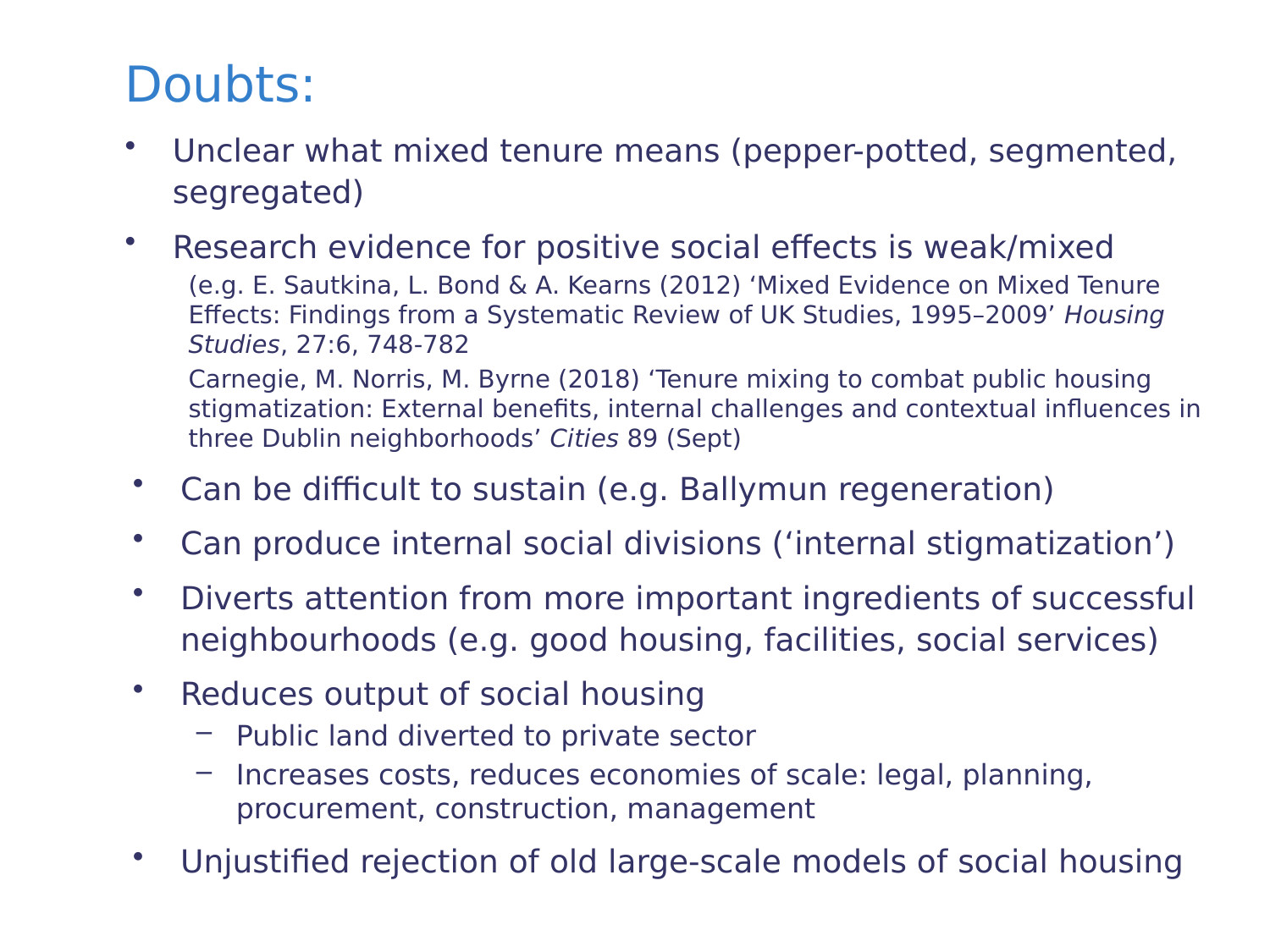

# Doubts:
Unclear what mixed tenure means (pepper-potted, segmented, segregated)
Research evidence for positive social effects is weak/mixed
(e.g. E. Sautkina, L. Bond & A. Kearns (2012) ‘Mixed Evidence on Mixed Tenure Effects: Findings from a Systematic Review of UK Studies, 1995–2009’ Housing Studies, 27:6, 748-782
Carnegie, M. Norris, M. Byrne (2018) ‘Tenure mixing to combat public housing stigmatization: External beneﬁts, internal challenges and contextual inﬂuences in three Dublin neighborhoods’ Cities 89 (Sept)
Can be difficult to sustain (e.g. Ballymun regeneration)
Can produce internal social divisions (‘internal stigmatization’)
Diverts attention from more important ingredients of successful neighbourhoods (e.g. good housing, facilities, social services)
Reduces output of social housing
Public land diverted to private sector
Increases costs, reduces economies of scale: legal, planning, procurement, construction, management
Unjustified rejection of old large-scale models of social housing